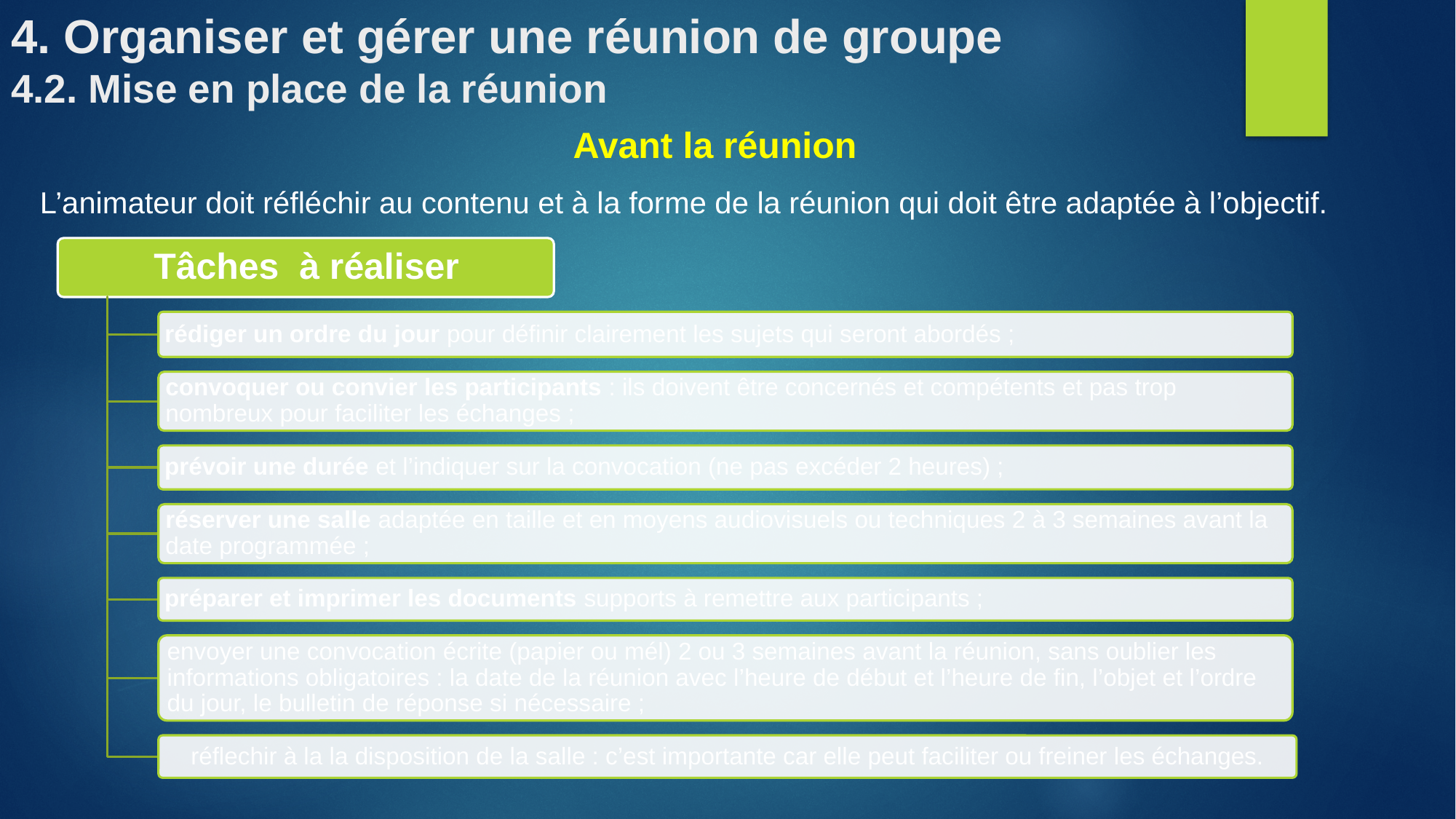

# 4. Organiser et gérer une réunion de groupe 4.2. Mise en place de la réunion
Avant la réunion
L’animateur doit réfléchir au contenu et à la forme de la réunion qui doit être adaptée à l’objectif.
Tâches  à réaliser
rédiger un ordre du jour pour définir clairement les sujets qui seront abordés ;
convoquer ou convier les participants : ils doivent être concernés et compétents et pas trop nombreux pour faciliter les échanges ;
prévoir une durée et l’indiquer sur la convocation (ne pas excéder 2 heures) ;
réserver une salle adaptée en taille et en moyens audiovisuels ou techniques 2 à 3 semaines avant la date programmée ;
préparer et imprimer les documents supports à remettre aux participants ;
envoyer une convocation écrite (papier ou mél) 2 ou 3 semaines avant la réunion, sans oublier les  informations obligatoires : la date de la réunion avec l’heure de début et l’heure de fin, l’objet et l’ordre du jour, le bulletin de réponse si nécessaire ;
réflechir à la la disposition de la salle : c’est importante car elle peut faciliter ou freiner les échanges.